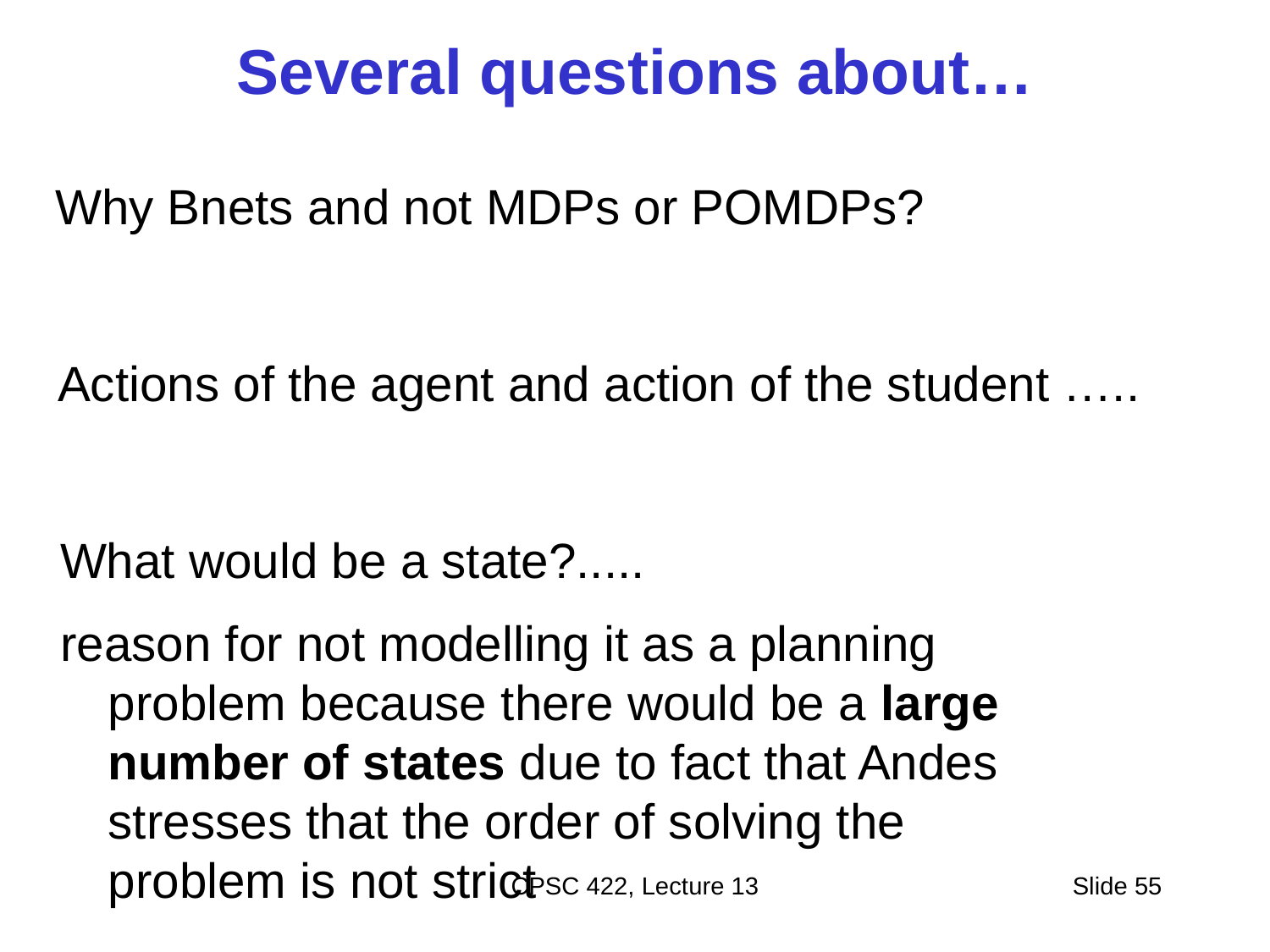

# Several questions about…
Why Bnets and not MDPs or POMDPs?

Actions of the agent and action of the student …..

What would be a state?.....

reason for not modelling it as a planning problem because there would be a large number of states due to fact that Andes stresses that the order of solving the problem is not strict

CPSC 422, Lecture 13
Slide 55